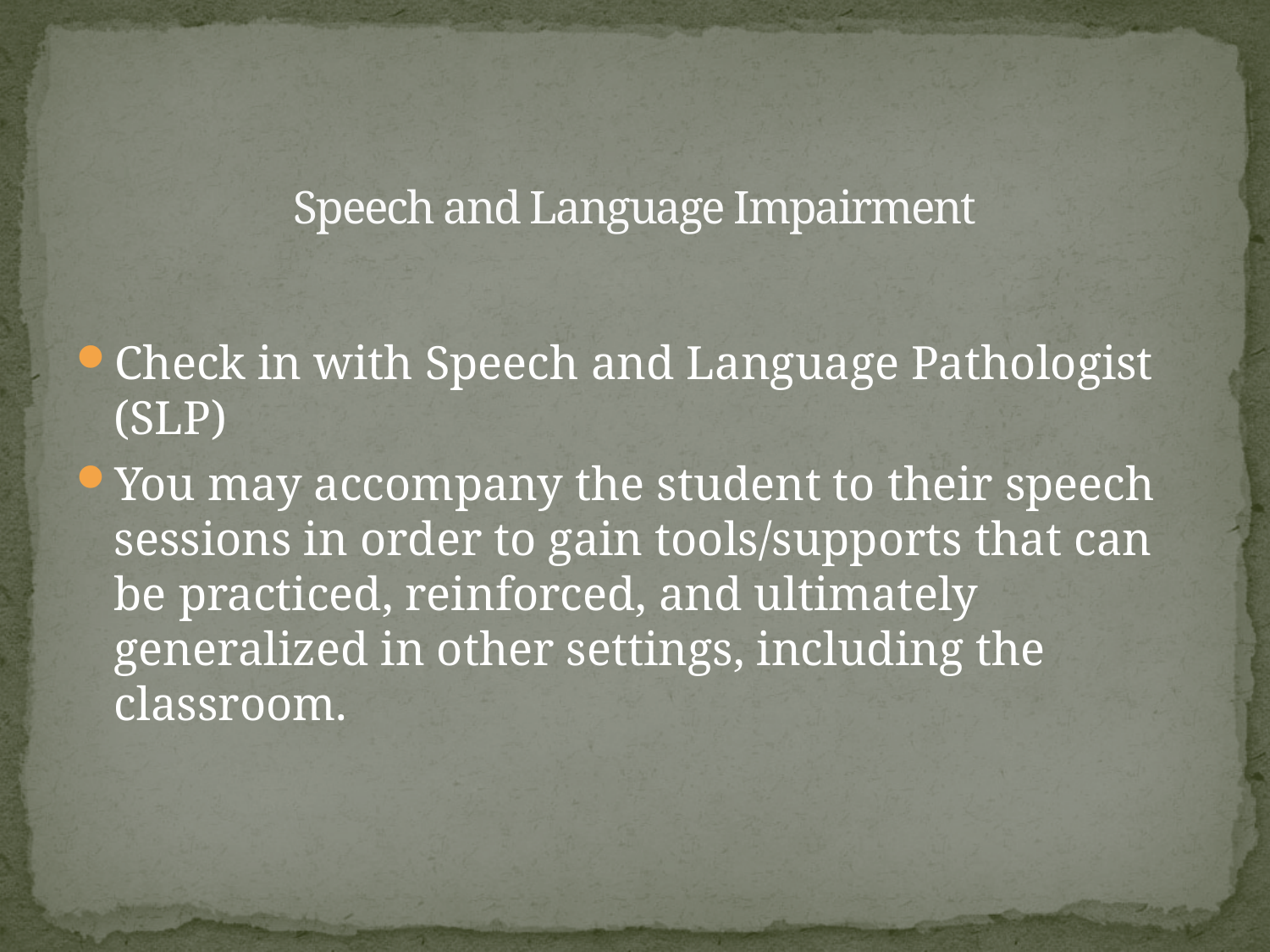

# Speech and Language Impairment
Check in with Speech and Language Pathologist (SLP)
You may accompany the student to their speech sessions in order to gain tools/supports that can be practiced, reinforced, and ultimately generalized in other settings, including the classroom.